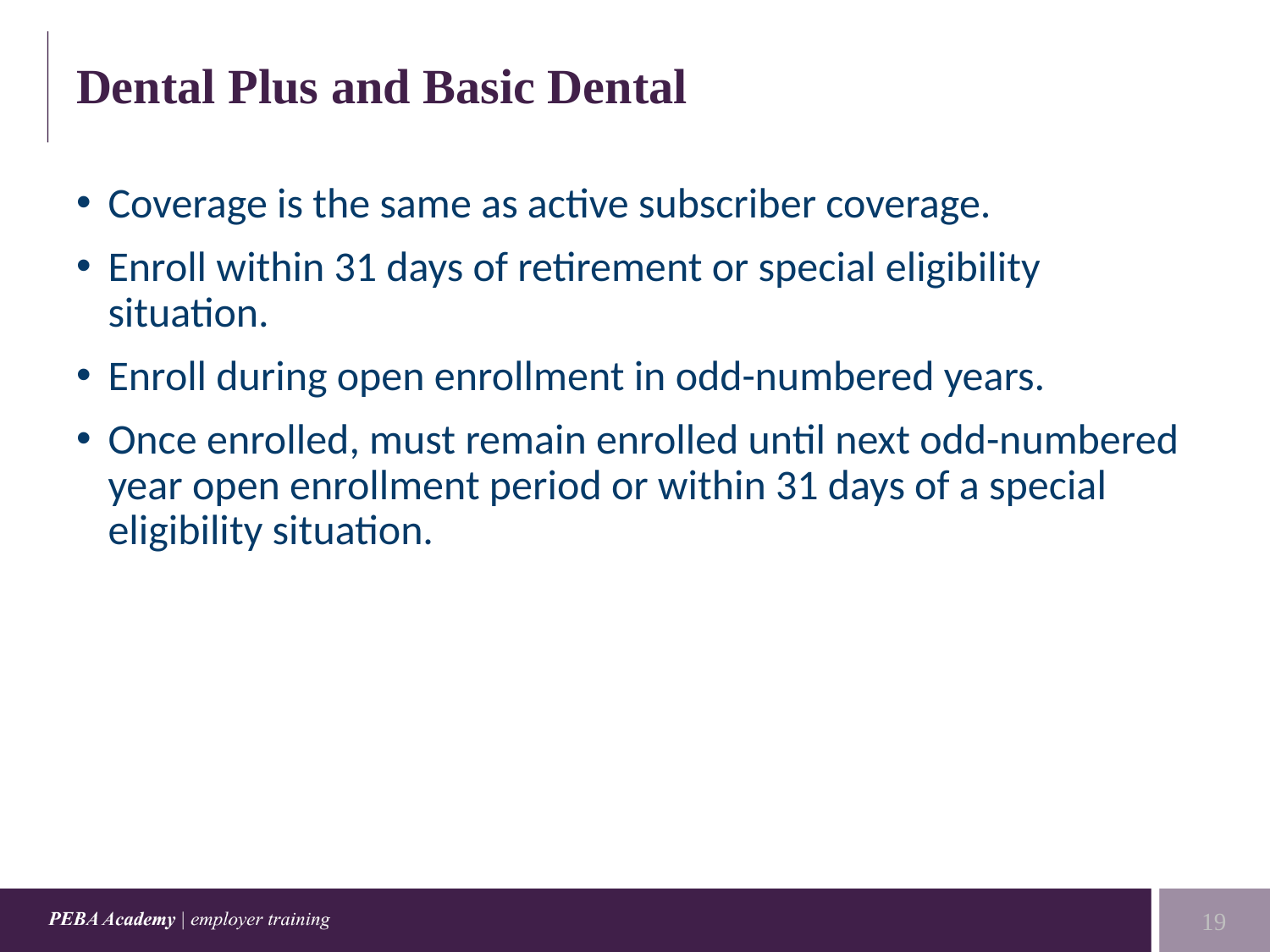

# Dental Plus and Basic Dental
Coverage is the same as active subscriber coverage.
Enroll within 31 days of retirement or special eligibility situation.
Enroll during open enrollment in odd-numbered years.
Once enrolled, must remain enrolled until next odd-numbered year open enrollment period or within 31 days of a special eligibility situation.
19